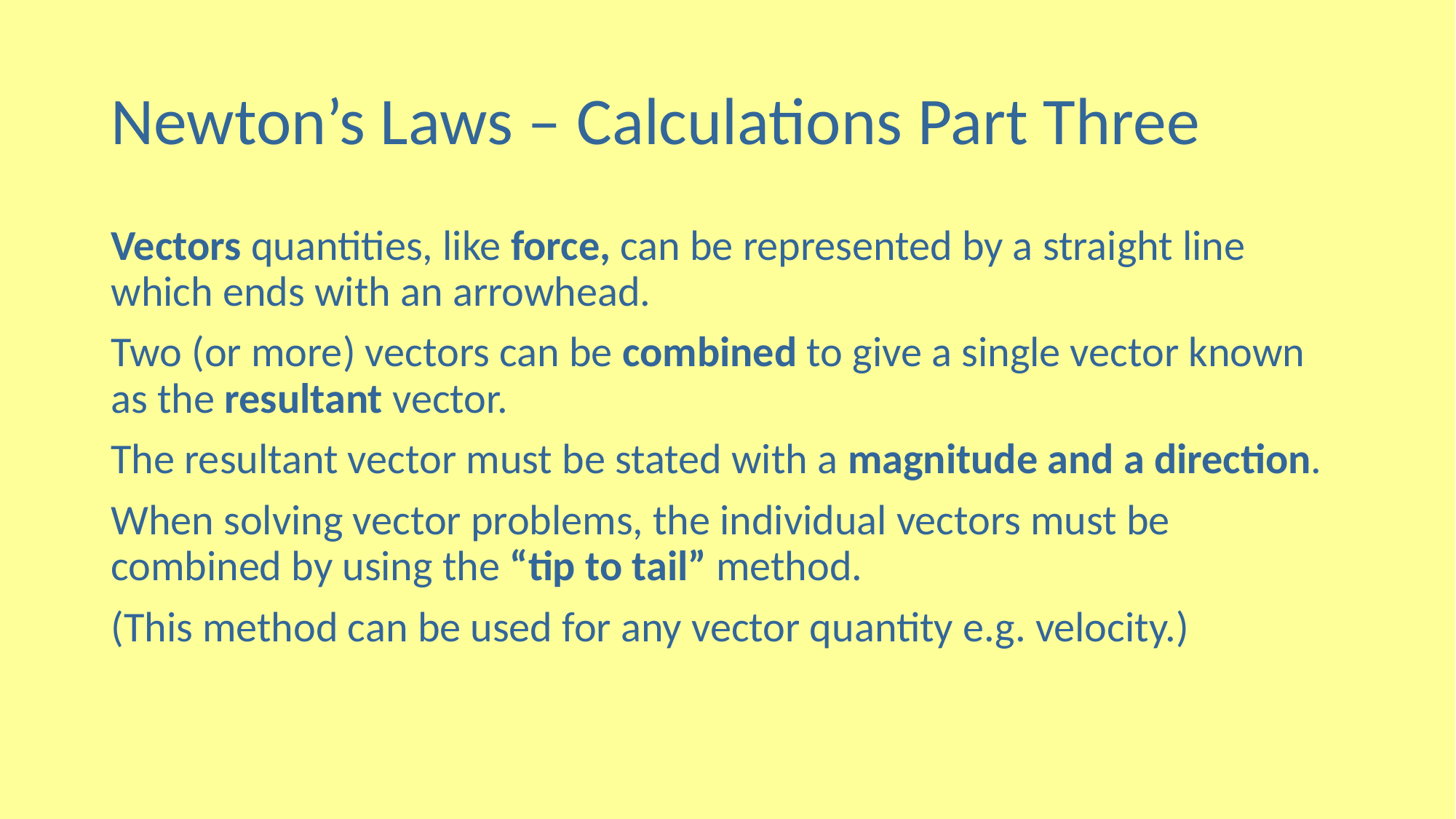

# Newton’s Laws – Calculations Part Three
Vectors quantities, like force, can be represented by a straight line which ends with an arrowhead.
Two (or more) vectors can be combined to give a single vector known as the resultant vector.
The resultant vector must be stated with a magnitude and a direction.
When solving vector problems, the individual vectors must be combined by using the “tip to tail” method.
(This method can be used for any vector quantity e.g. velocity.)